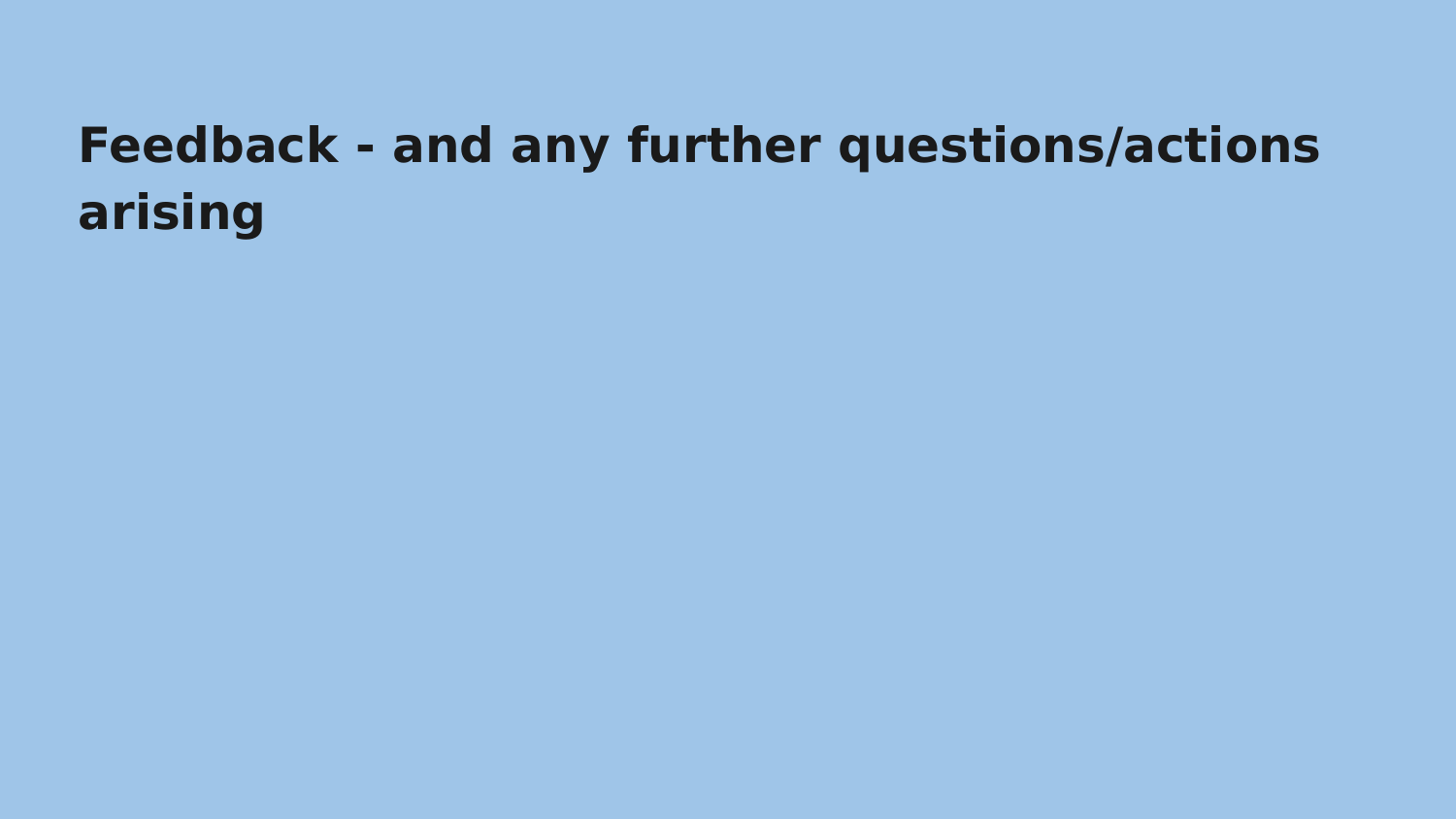

# Feedback - and any further questions/actions arising